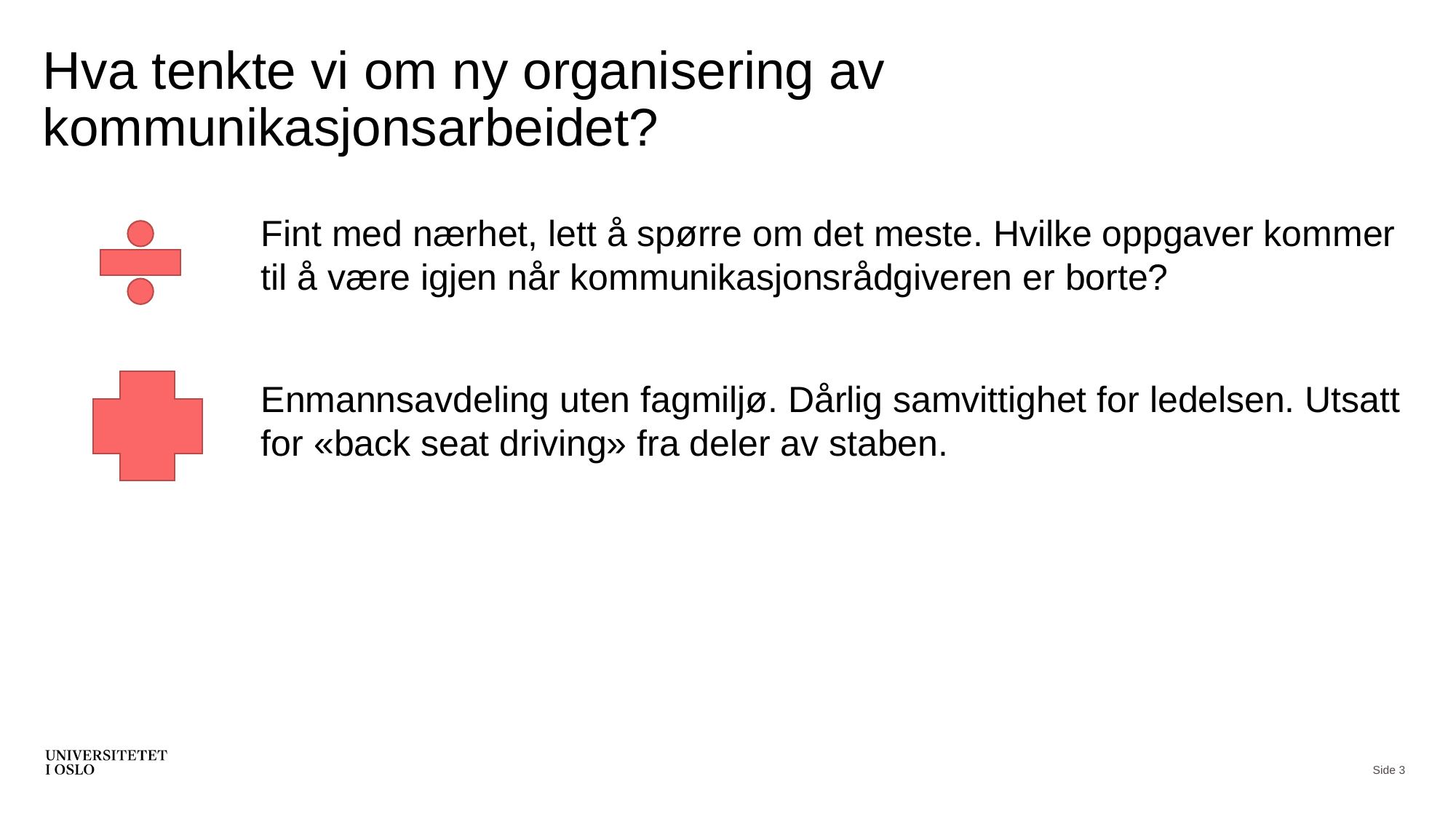

# Hva tenkte vi om ny organisering av kommunikasjonsarbeidet?

		Fint med nærhet, lett å spørre om det meste. Hvilke oppgaver kommer 		til å være igjen når kommunikasjonsrådgiveren er borte?

		Enmannsavdeling uten fagmiljø. Dårlig samvittighet for ledelsen. Utsatt 		for «back seat driving» fra deler av staben.

Side 3